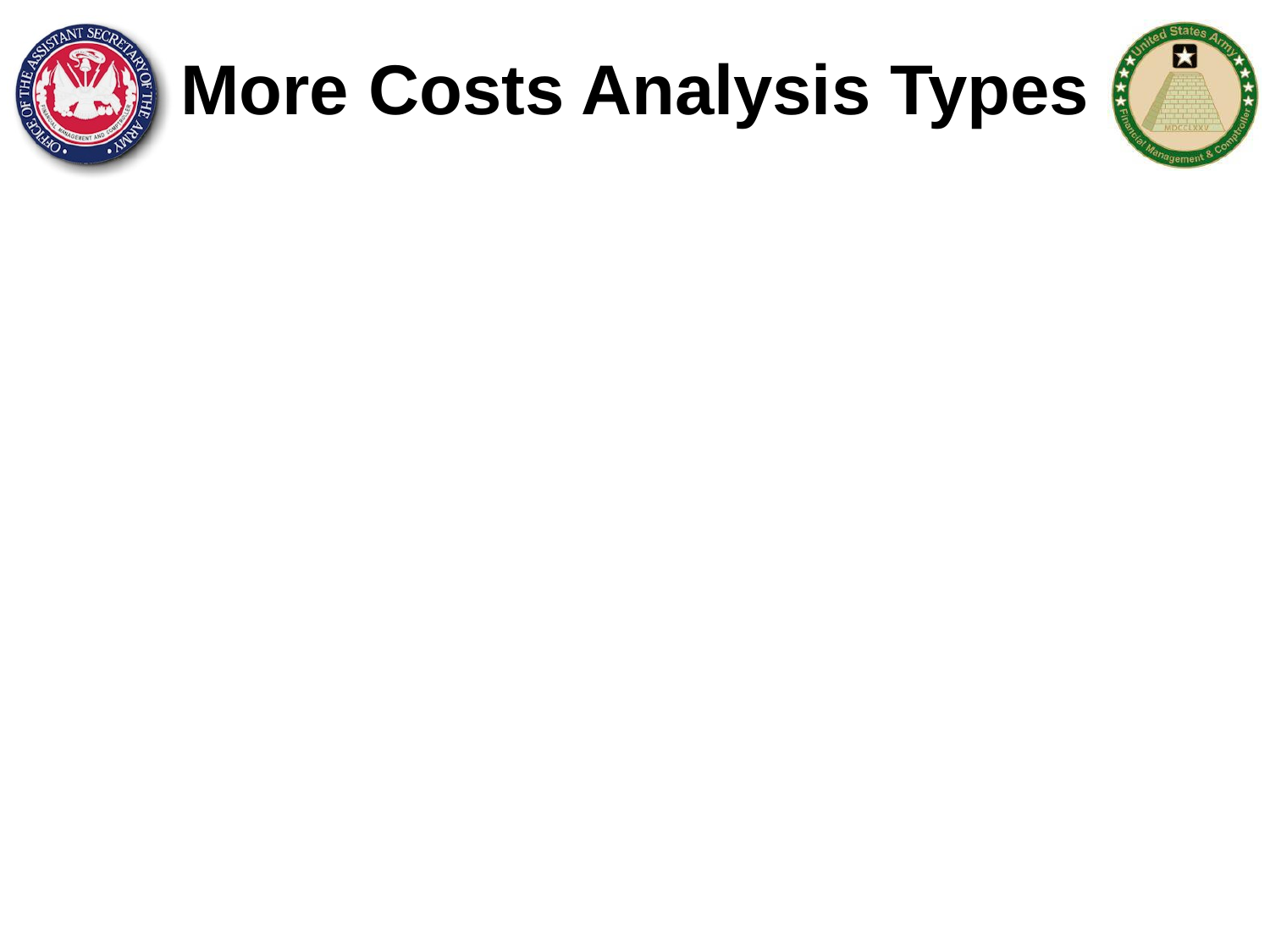

# More Costs Analysis Types
Cost/Benefit Analysis: Analysis of Decision to examine costs versus return
Life Cycle Cost Estimate: Estimate of program or project over the full life cycle from concept development to disposal
Cost/Risk Analysis: Analysis assessing cost in reference to probability/risk of potential outcome